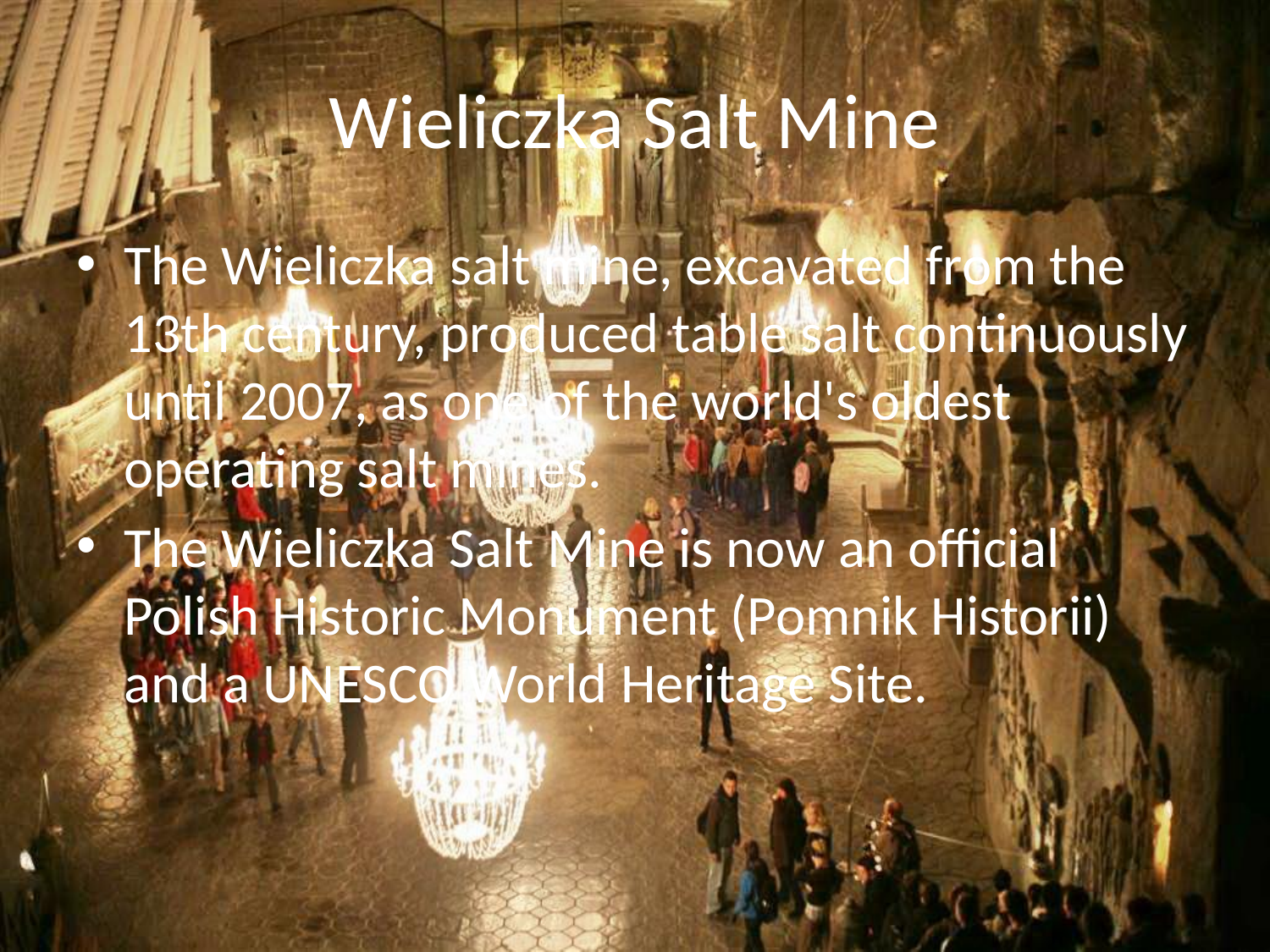

# Wieliczka Salt Mine
The Wieliczka salt mine, excavated from the 13th century, produced table salt continuously until 2007, as one of the world's oldest operating salt mines.
The Wieliczka Salt Mine is now an official Polish Historic Monument (Pomnik Historii) and a UNESCO World Heritage Site.